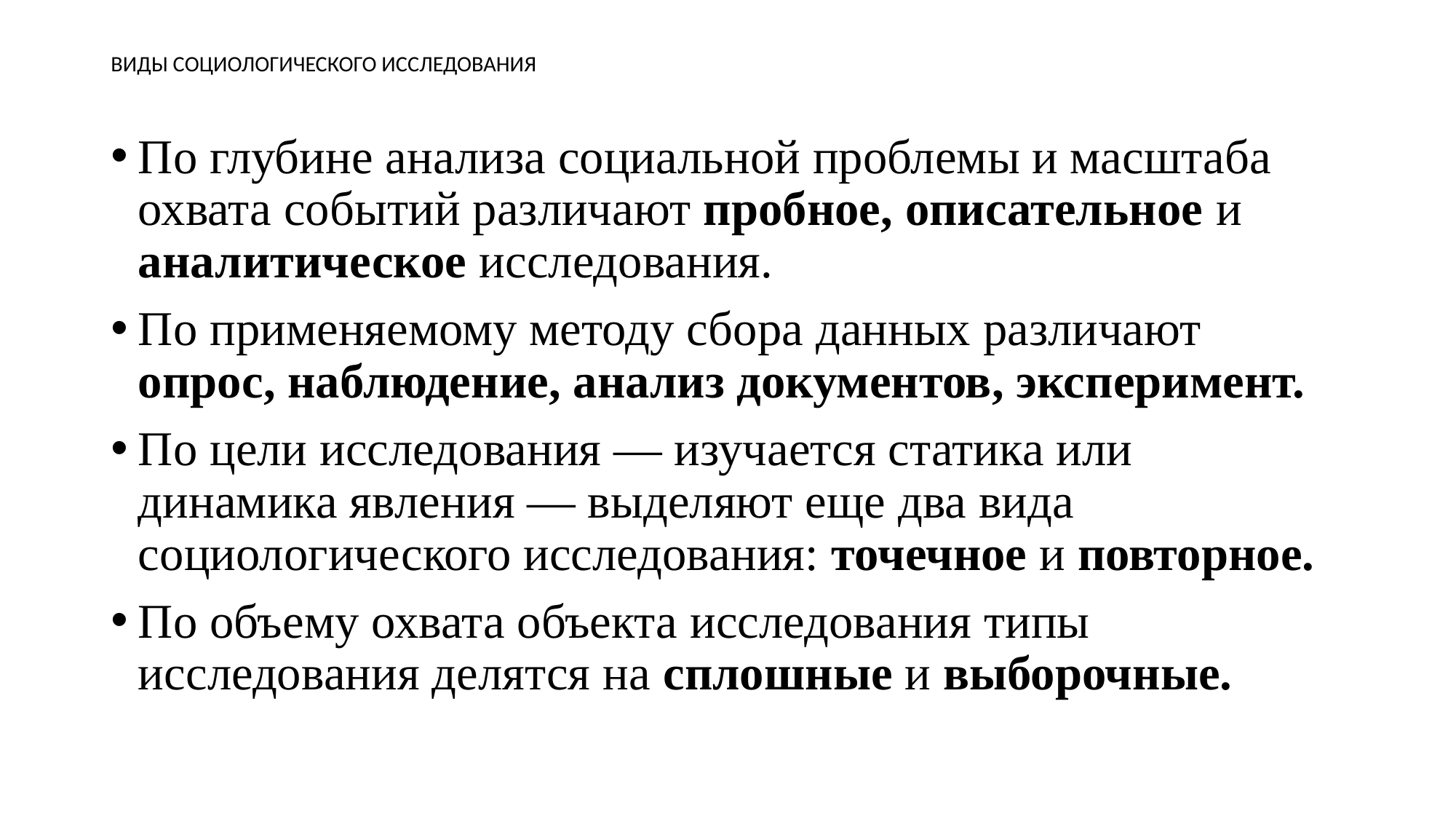

# ВИДЫ СОЦИОЛОГИЧЕСКОГО ИССЛЕДОВАНИЯ
По глубине анализа социальной проблемы и масштаба охвата со­бытий различают пробное, описательное и аналитическое исследования.
По применяемому методу сбора данных различают опрос, на­блюдение, анализ документов, эксперимент.
По цели исследования — изучается статика или динамика яв­ления — выделяют еще два вида социологического исследования: точечное и повторное.
По объему охвата объекта исследования типы исследования делятся на сплошные и выборочные.